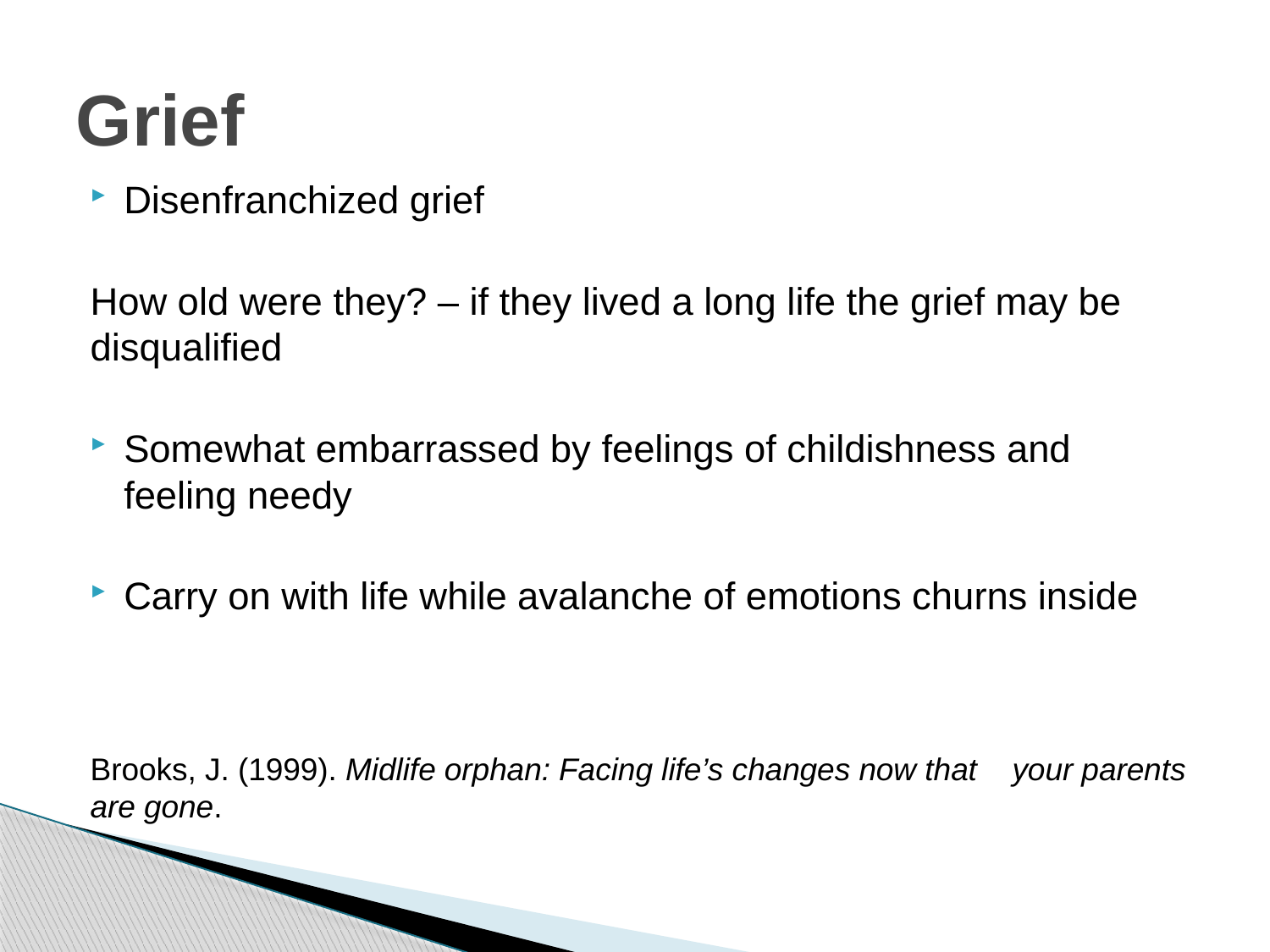

# Grief
Disenfranchized grief

How old were they? – if they lived a long life the grief may be disqualified

Somewhat embarrassed by feelings of childishness and feeling needy

Carry on with life while avalanche of emotions churns inside

Brooks, J. (1999). Midlife orphan: Facing life’s changes now that 	your parents are gone.